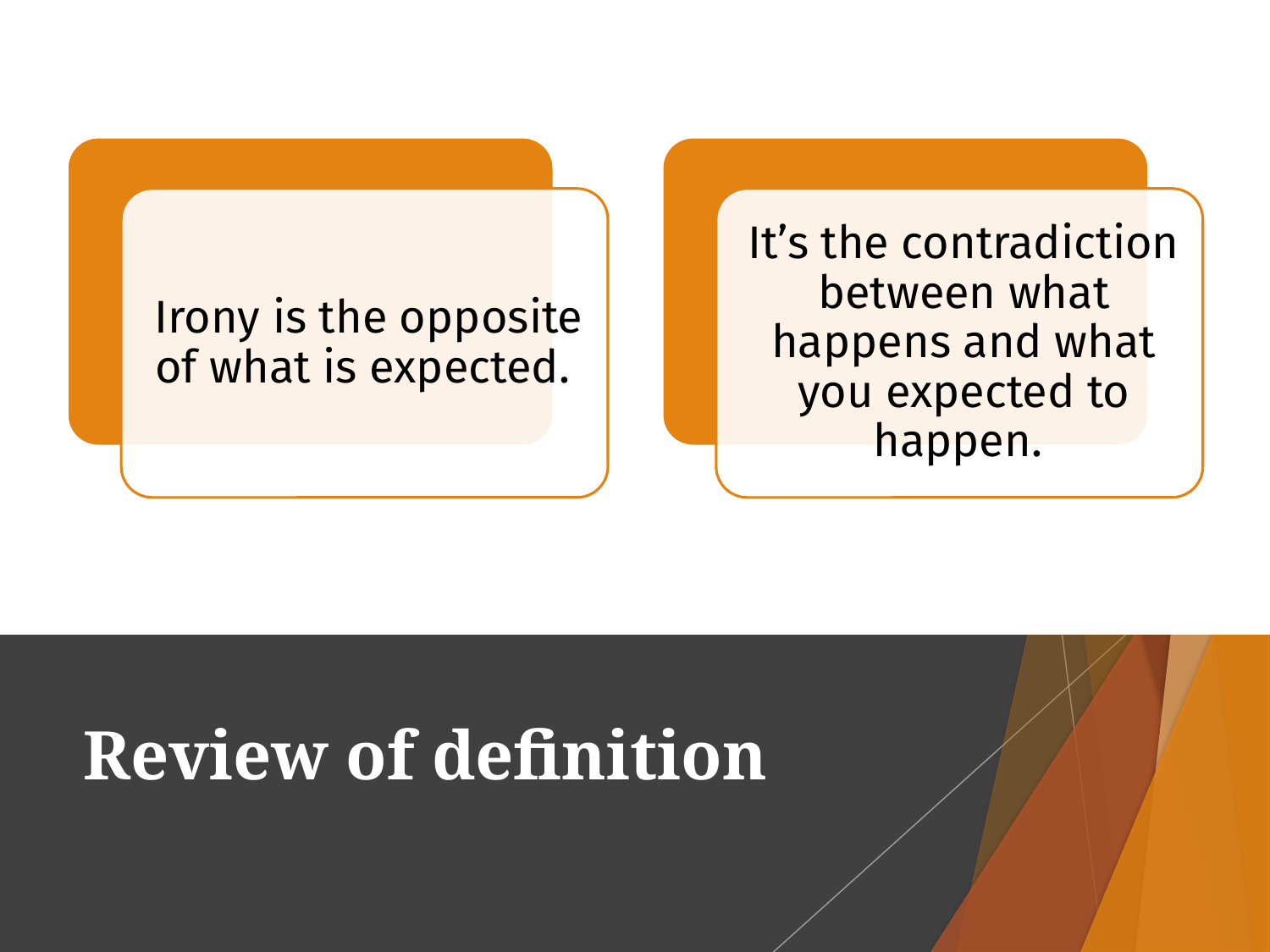

Irony is the opposite of what is expected.
It’s the contradiction between what happens and what you expected to happen.

# Review of definition